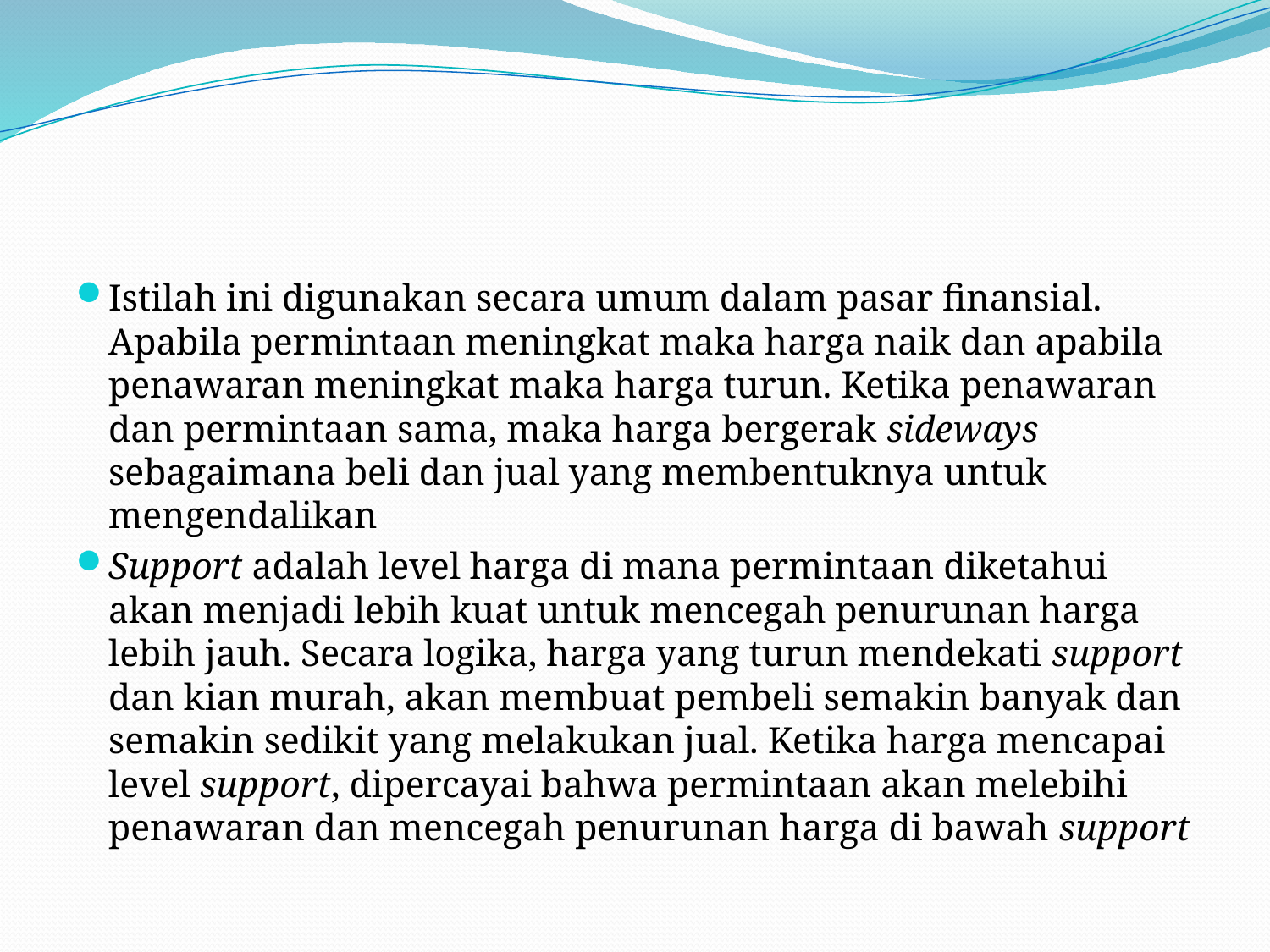

#
Istilah ini digunakan secara umum dalam pasar finansial. Apabila per­mintaan meningkat maka harga naik dan apabila penawaran meningkat maka harga turun. Ketika penawaran dan permintaan sama, maka harga bergerak sideways sebagaimana beli dan jual yang membentuknya untuk mengendalikan
Support adalah level harga di mana permintaan diketahui akan menjadi lebih kuat untuk mencegah penurunan harga lebih jauh. Secara logika, harga yang turun mendekati support dan kian murah, akan membuat pembeli semakin banyak dan semakin sedikit yang melakukan jual. Ketika harga mencapai level support, dipercayai bahwa permintaan akan melebihi penawaran dan mencegah penurunan harga di bawah support